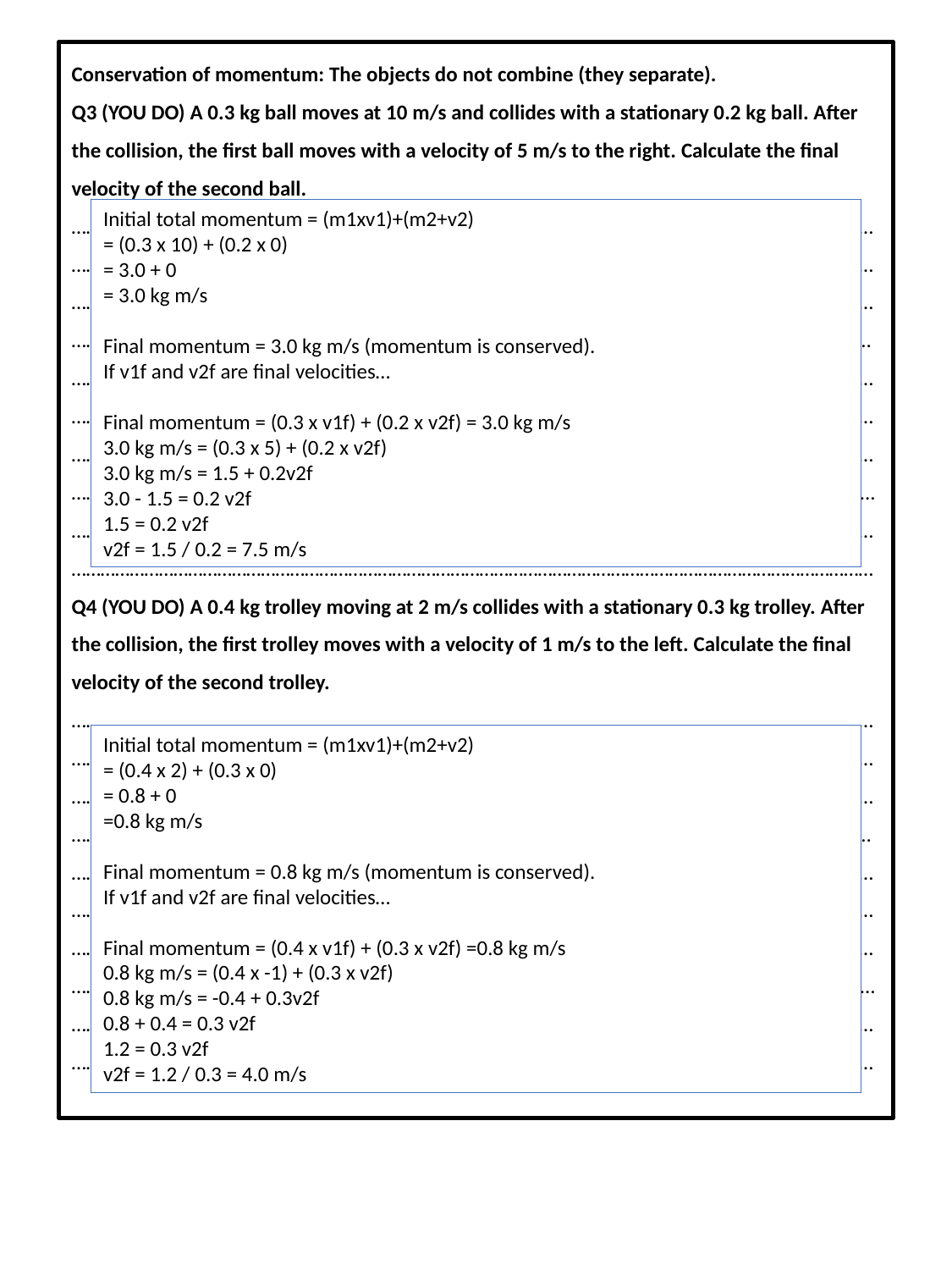

Conservation of momentum: The objects do not combine (they separate).
Q3 (YOU DO) A 0.3 kg ball moves at 10 m/s and collides with a stationary 0.2 kg ball. After the collision, the first ball moves with a velocity of 5 m/s to the right. Calculate the final velocity of the second ball.
……………………………………………………………………………………………………………………………………………………………………………………………………………………………………………………………………………………………………………………………………………………………………………………………………………………………………………………………………………………………………………………………………………………………………………………………………..... ……………………………………………………………………………………………………………………………………………………………………………………………………………………………………………………………………………………………………………………………………………………………………………………………………………………………………………………………………………………………………………………………………………………………………………………………………...... ……………………………………………………………………………………………………………………………………………………………………………………………………………………………………………………………………………………………………
Q4 (YOU DO) A 0.4 kg trolley moving at 2 m/s collides with a stationary 0.3 kg trolley. After the collision, the first trolley moves with a velocity of 1 m/s to the left. Calculate the final velocity of the second trolley.
……………………………………………………………………………………………………………………………………………………………………………………………………………………………………………………………………………………………………………………………………………………………………………………………………………………………………………………………………………………………………………………………………………………………………………………………………..... ……………………………………………………………………………………………………………………………………………………………………………………………………………………………………………………………………………………………………………………………………………………………………………………………………………………………………………………………………………………………………………………………………………………………………………………………………......
……………………………………………………………………………………………………………………………………………………………………………………………………………………………………………………………………………………………………

Initial total momentum = (m1xv1)+(m2+v2)
= (0.3 x 10) + (0.2 x 0)
= 3.0 + 0
= 3.0 kg m/s

Final momentum = 3.0 kg m/s (momentum is conserved).
If v1f and v2f are final velocities…

Final momentum = (0.3 x v1f) + (0.2 x v2f) = 3.0 kg m/s
3.0 kg m/s = (0.3 x 5) + (0.2 x v2f)
3.0 kg m/s = 1.5 + 0.2v2f
3.0 - 1.5 = 0.2 v2f
1.5 = 0.2 v2f
v2f = 1.5 / 0.2 = 7.5 m/s
Initial total momentum = (m1xv1)+(m2+v2)
= (0.4 x 2) + (0.3 x 0)
= 0.8 + 0
=0.8 kg m/s

Final momentum = 0.8 kg m/s (momentum is conserved).
If v1f and v2f are final velocities…

Final momentum = (0.4 x v1f) + (0.3 x v2f) =0.8 kg m/s
0.8 kg m/s = (0.4 x -1) + (0.3 x v2f)
0.8 kg m/s = -0.4 + 0.3v2f
0.8 + 0.4 = 0.3 v2f
1.2 = 0.3 v2f
v2f = 1.2 / 0.3 = 4.0 m/s